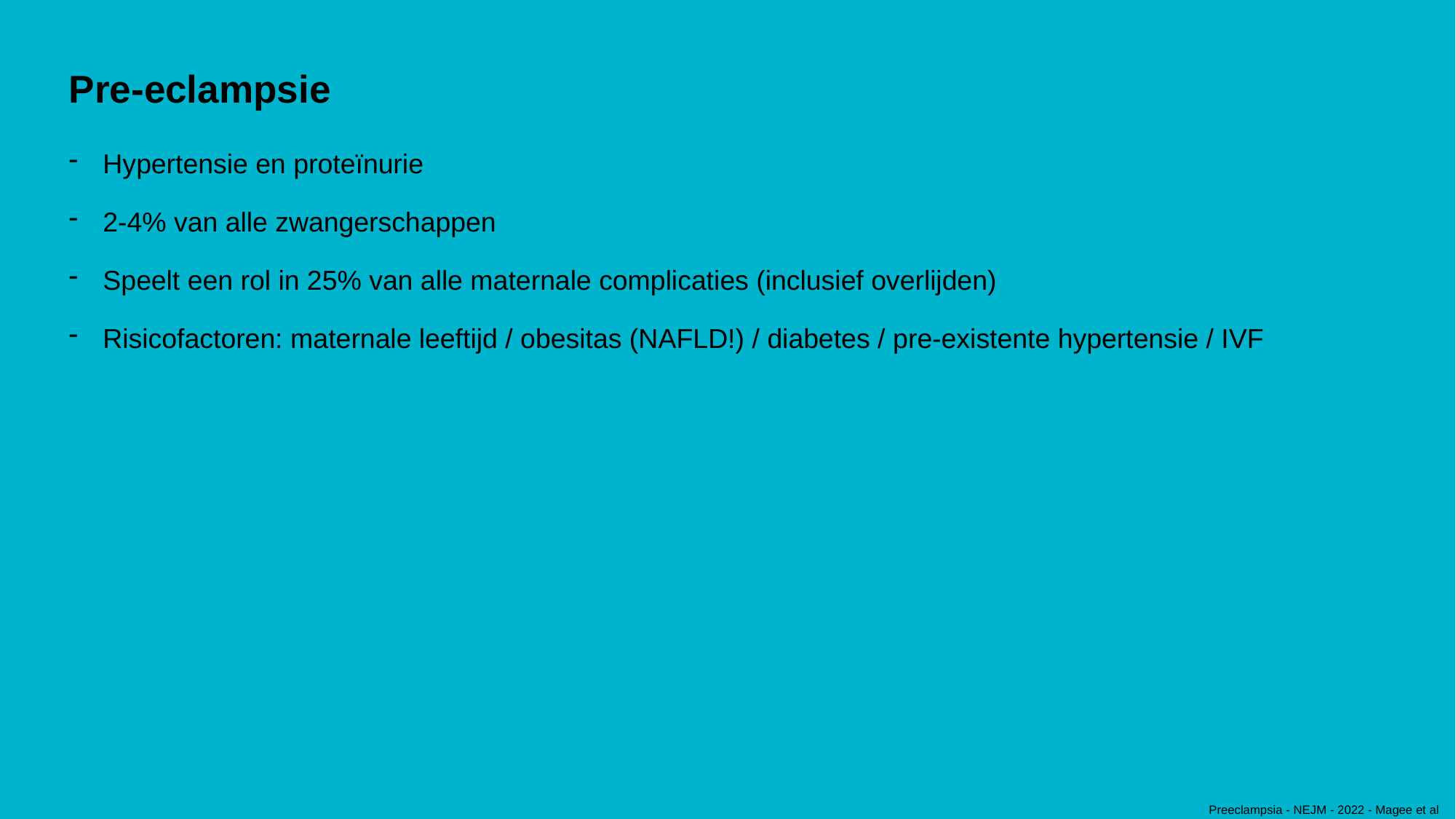

# Pre-eclampsie
Hypertensie en proteïnurie

2-4% van alle zwangerschappen

Speelt een rol in 25% van alle maternale complicaties (inclusief overlijden)

Risicofactoren: maternale leeftijd / obesitas (NAFLD!) / diabetes / pre-existente hypertensie / IVF

Preeclampsia - NEJM - 2022 - Magee et al